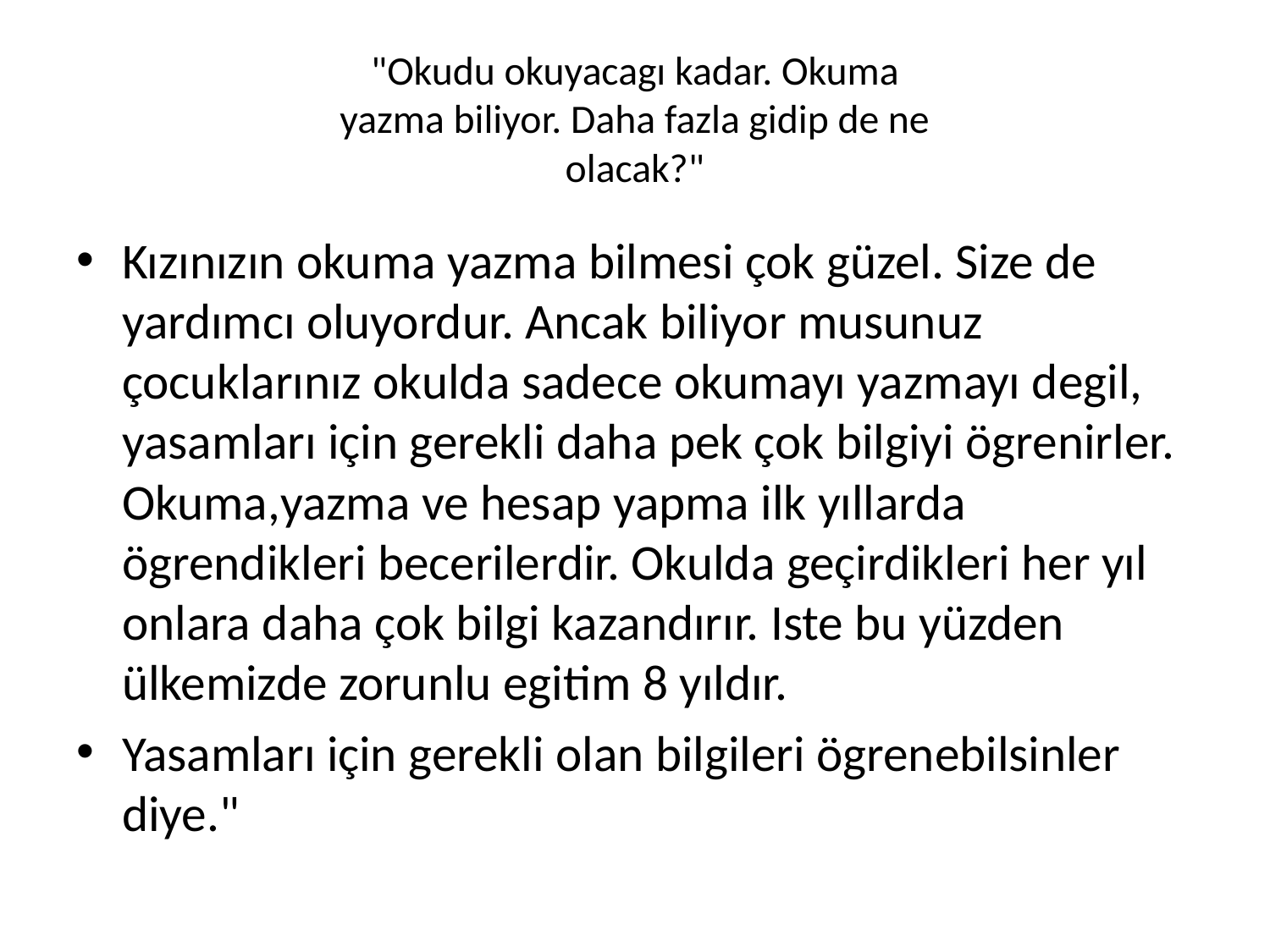

# "Okudu okuyacagı kadar. Okuma yazma biliyor. Daha fazla gidip de ne olacak?"
Kızınızın okuma yazma bilmesi çok güzel. Size de yardımcı oluyordur. Ancak biliyor musunuz çocuklarınız okulda sadece okumayı yazmayı degil, yasamları için gerekli daha pek çok bilgiyi ögrenirler. Okuma,yazma ve hesap yapma ilk yıllarda ögrendikleri becerilerdir. Okulda geçirdikleri her yıl onlara daha çok bilgi kazandırır. Iste bu yüzden ülkemizde zorunlu egitim 8 yıldır.
Yasamları için gerekli olan bilgileri ögrenebilsinler diye."